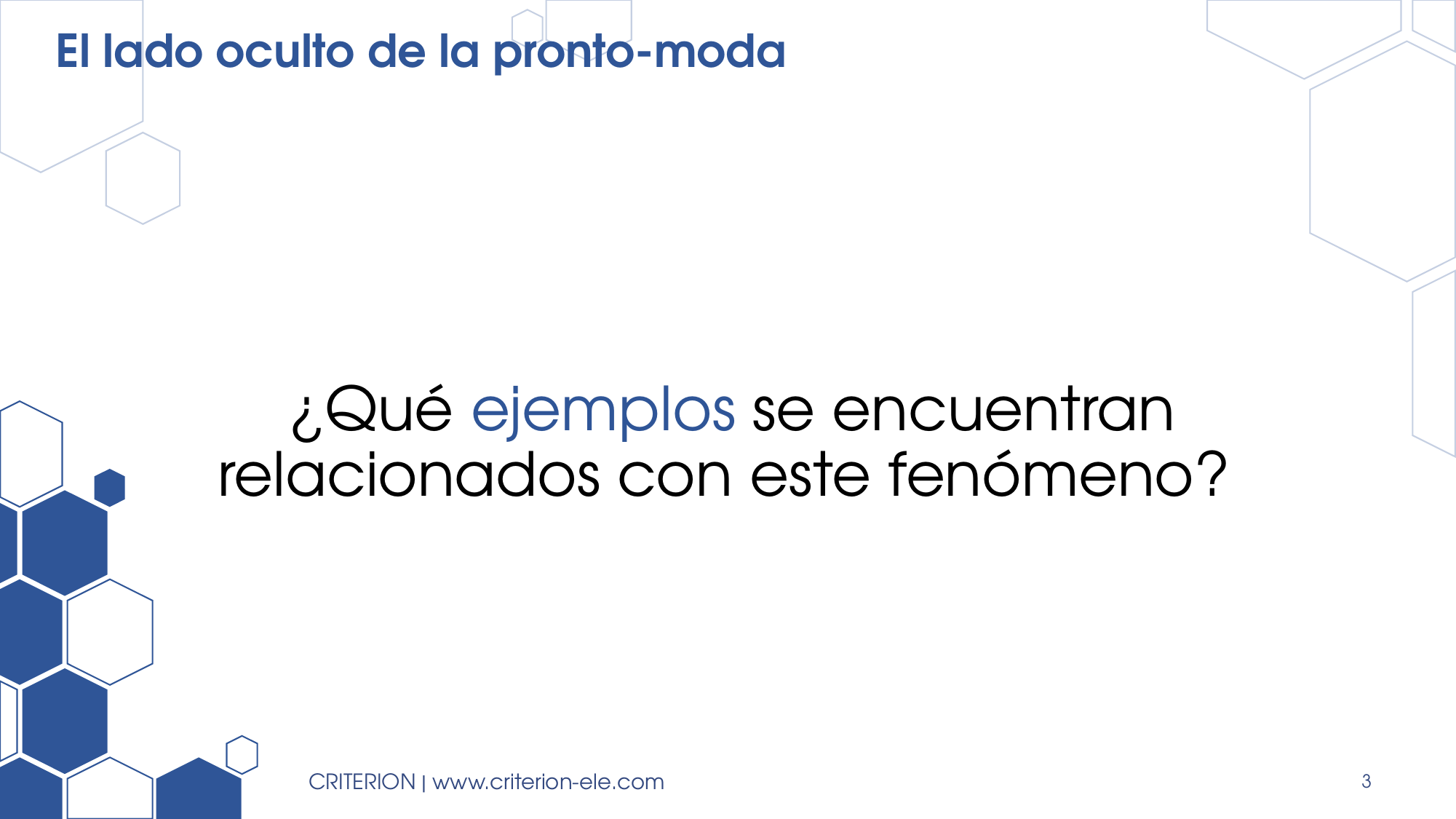

# El lado oculto de la pronto-moda
¿Qué ejemplos se encuentran relacionados con este fenómeno?
CRITERION | www.criterion-ele.com
3